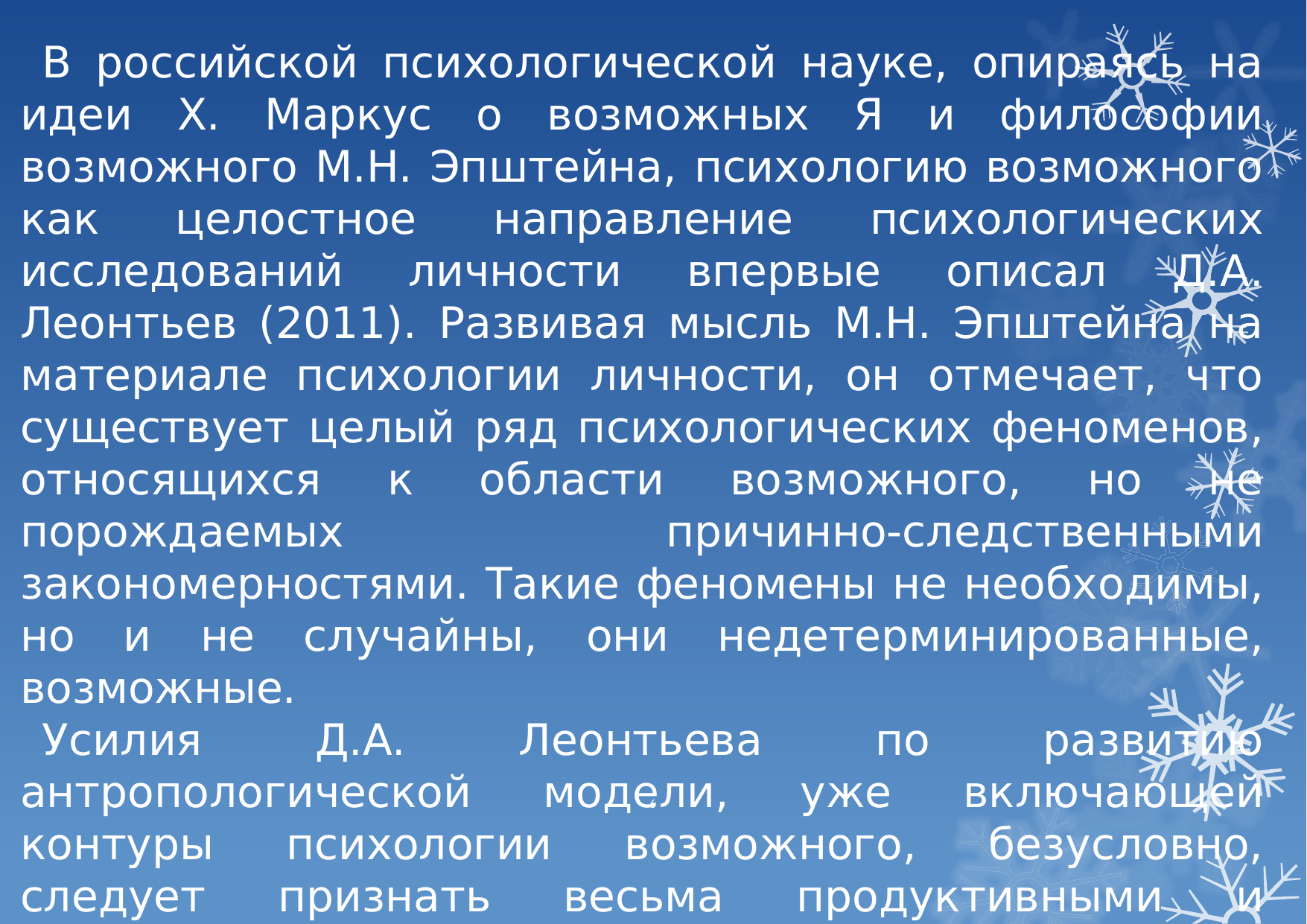

В российской психологической науке, опираясь на идеи Х. Маркус о возможных Я и философии возможного М.Н. Эпштейна, психологию возможного как целостное направление психологических исследований личности впервые описал Д.А. Леонтьев (2011). Развивая мысль М.Н. Эпштейна на материале психологии личности, он отмечает, что существует целый ряд психологических феноменов, относящихся к области возможного, но не порождаемых причинно-следственными закономерностями. Такие феномены не необходимы, но и не случайны, они недетерминированные, возможные.
Усилия Д.А. Леонтьева по развитию антропологической модели, уже включающей контуры психологии возможного, безусловно, следует признать весьма продуктивными и интересными.
6